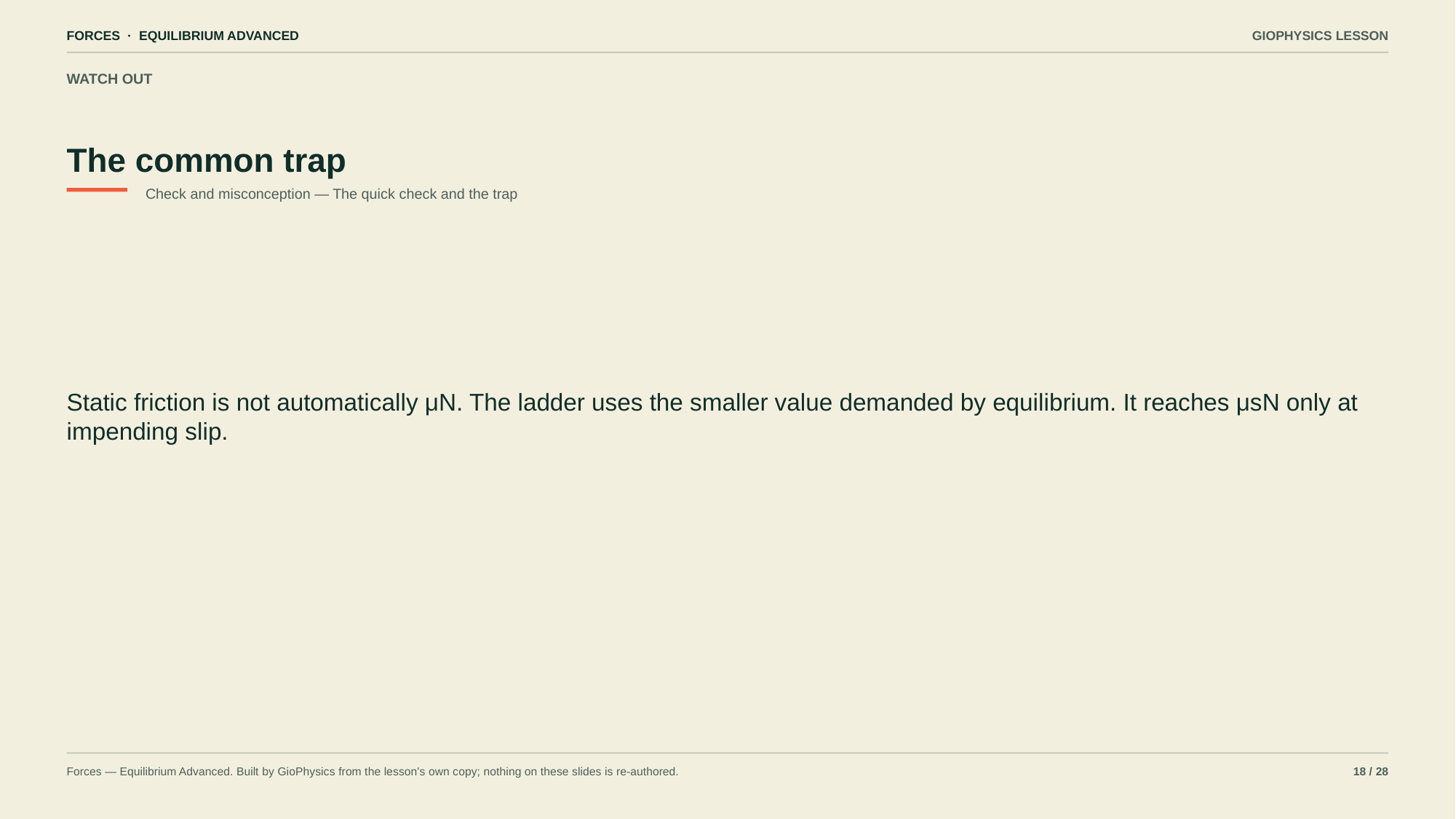

FORCES  ·  EQUILIBRIUM ADVANCED
GIOPHYSICS LESSON

WATCH OUT
The common trap
Check and misconception — The quick check and the trap

Static friction is not automatically μN. The ladder uses the smaller value demanded by equilibrium. It reaches μsN only at impending slip.

Forces — Equilibrium Advanced. Built by GioPhysics from the lesson's own copy; nothing on these slides is re-authored.
18 / 28